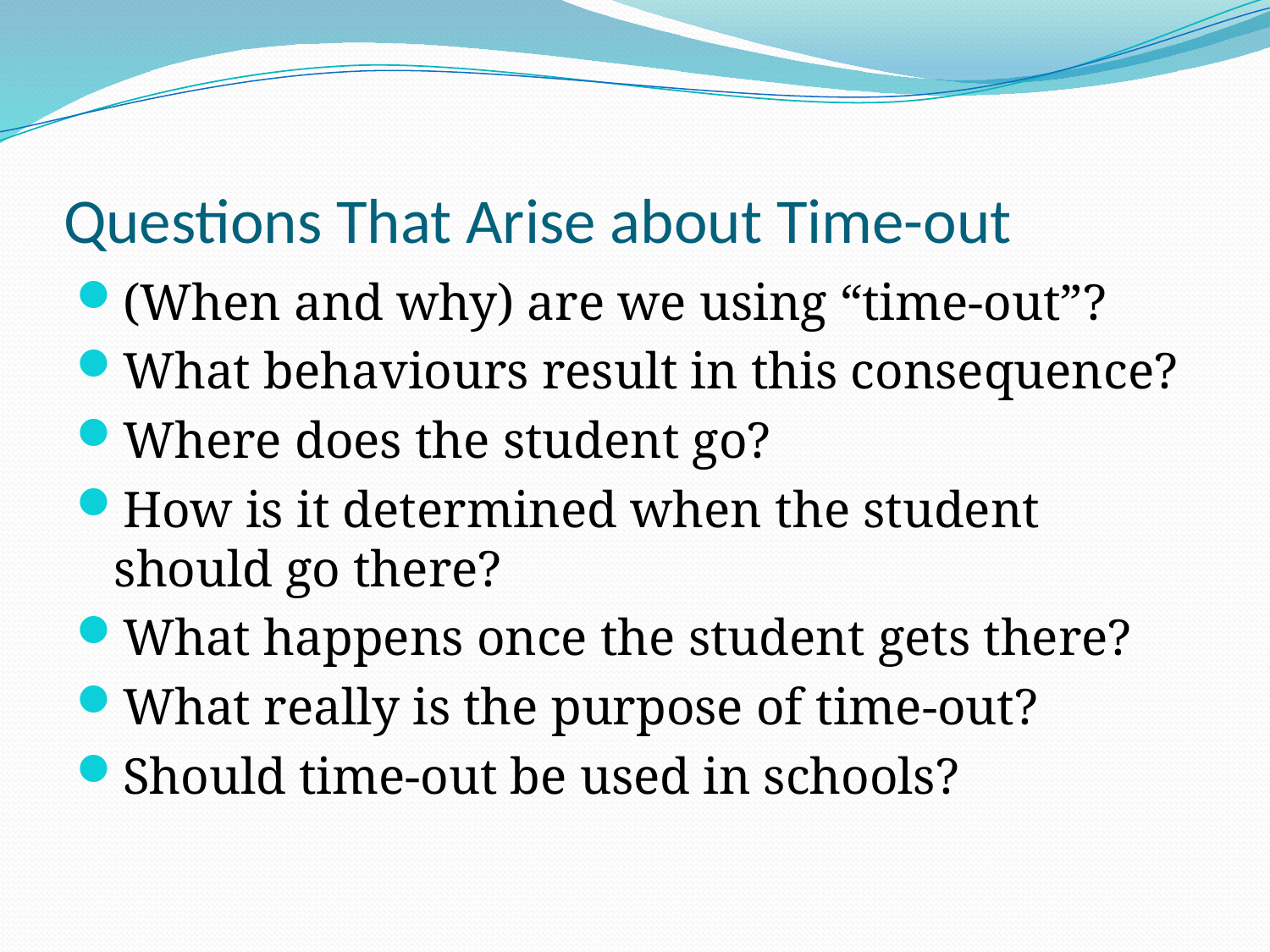

# Questions That Arise about Time-out
(When and why) are we using “time-out”?
What behaviours result in this consequence?
Where does the student go?
How is it determined when the student should go there?
What happens once the student gets there?
What really is the purpose of time-out?
Should time-out be used in schools?